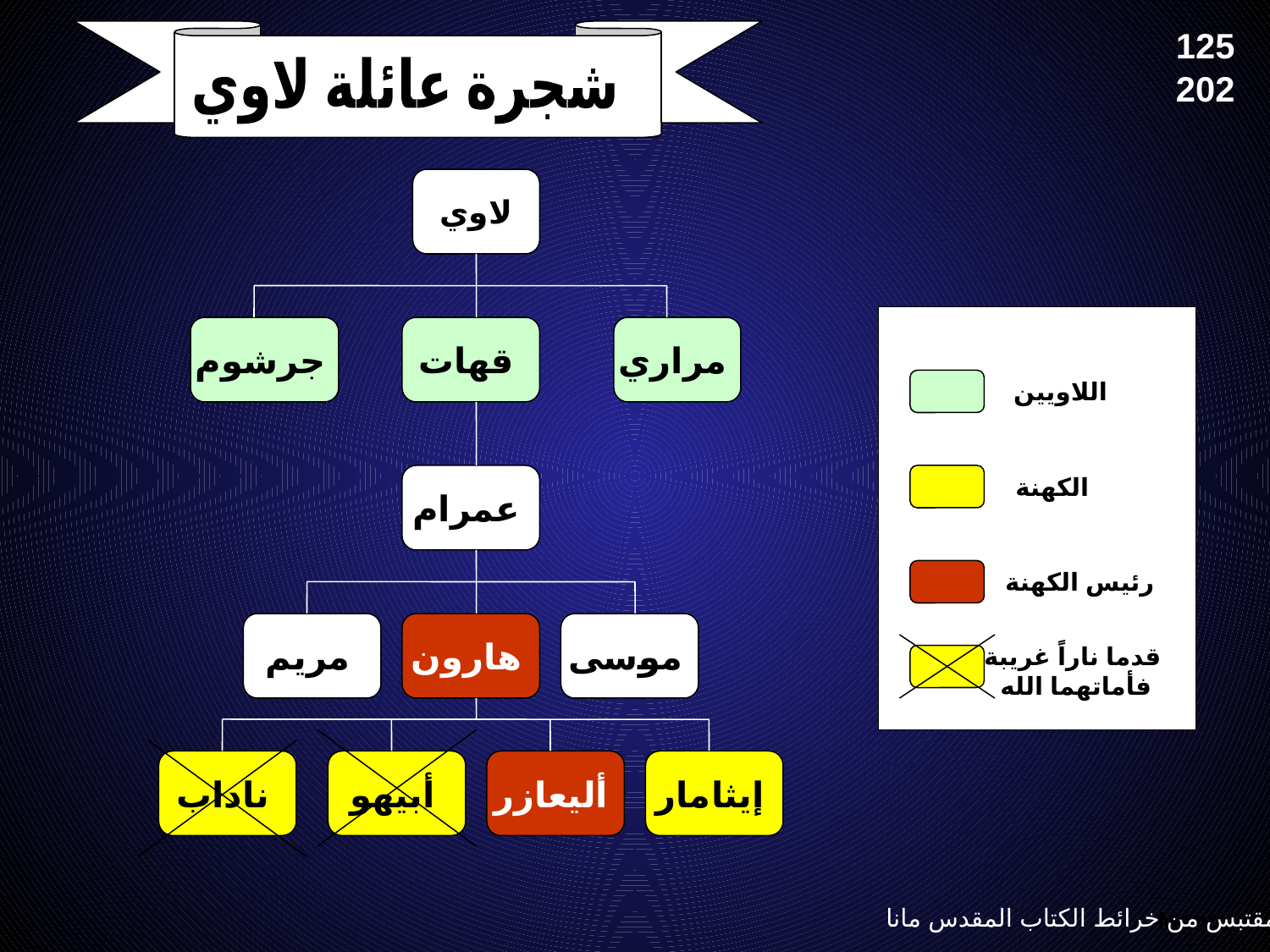

# Levi's Family Tree
125
202

شجرة عائلة لاوي
لاوي

جرشوم
قهات
مراري

اللاويين

عمرام

الكهنة

رئيس الكهنة

مريم
هارون
موسى

قدما ناراً غريبة
فأماتهما الله

ناداب
أبيهو
أليعازر
إيثامار
مقتبس من خرائط الكتاب المقدس مانا
Manna